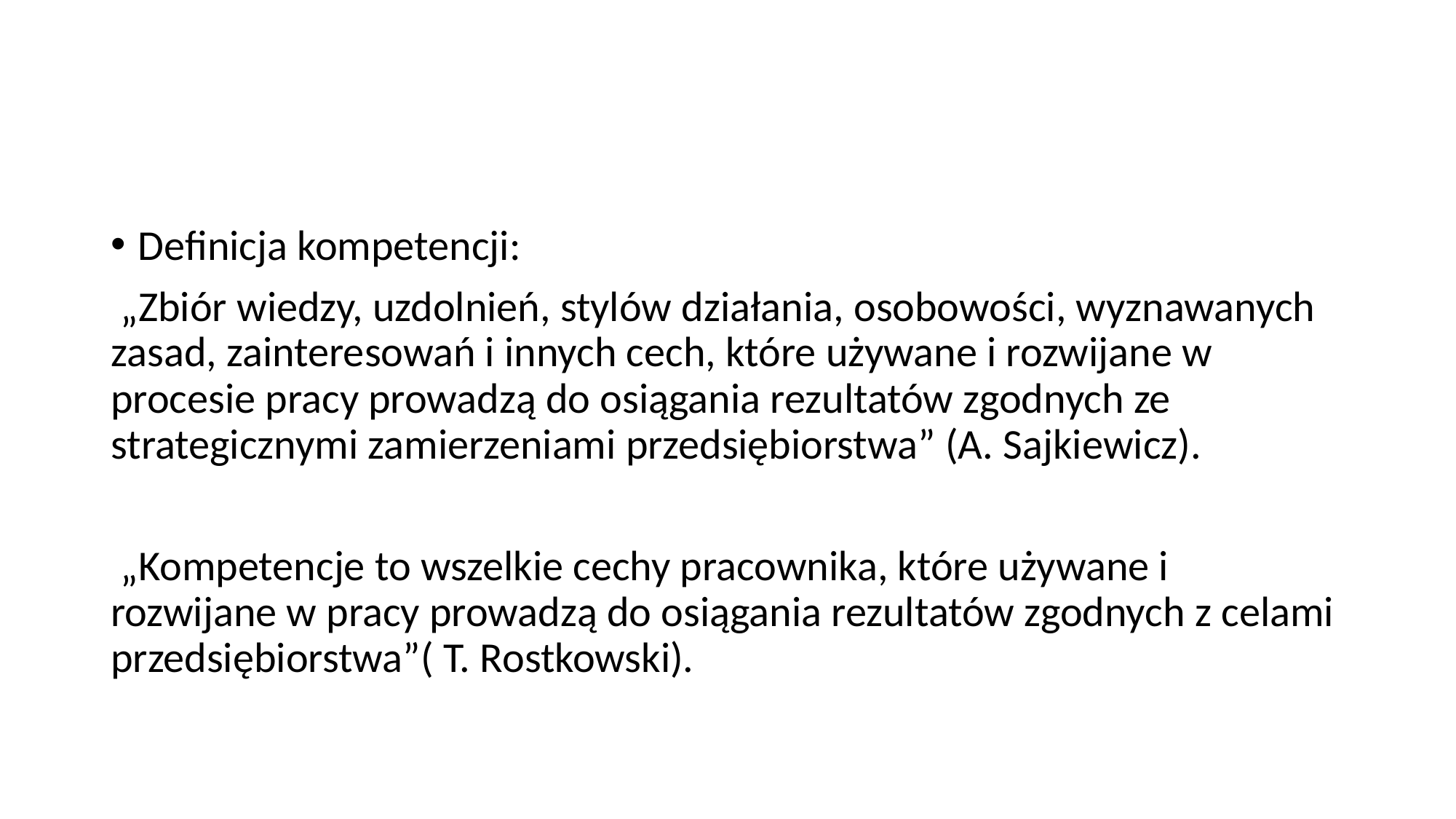

#
Definicja kompetencji:
 „Zbiór wiedzy, uzdolnień, stylów działania, osobowości, wyznawanych zasad, zainteresowań i innych cech, które używane i rozwijane w procesie pracy prowadzą do osiągania rezultatów zgodnych ze strategicznymi zamierzeniami przedsiębiorstwa” (A. Sajkiewicz).

 „Kompetencje to wszelkie cechy pracownika, które używane i rozwijane w pracy prowadzą do osiągania rezultatów zgodnych z celami przedsiębiorstwa”( T. Rostkowski).